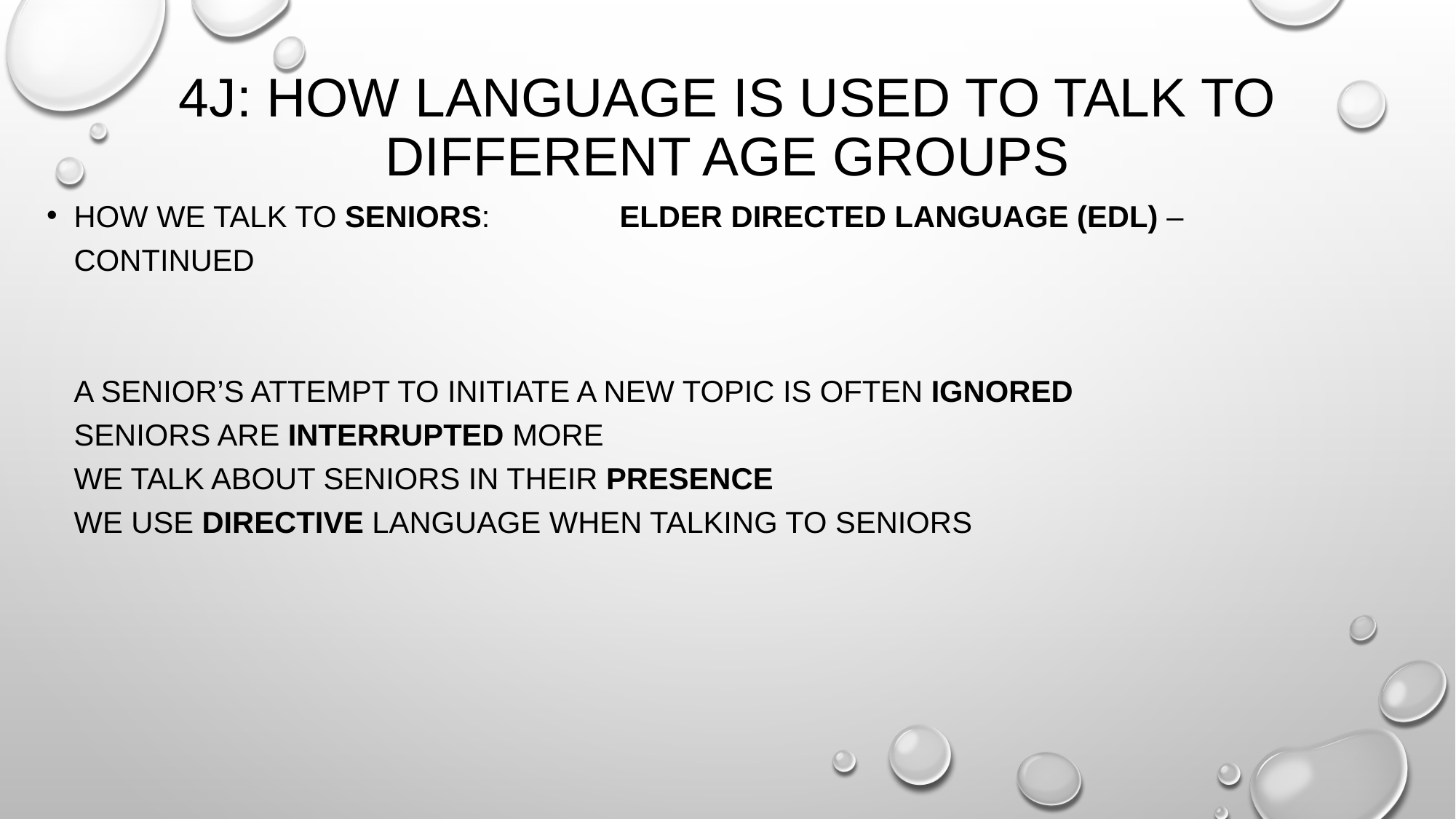

# 4j: HOW LANGUAGE IS USED TO TALK TO DIFFERENT AGE GROUPS
HOW WE TALK TO SENIORS: 		ELDER DIRECTED LANGUAGE (EDL) – continued
a senior’s attempt to initiate a new topic is often ignored
seniors are interrupted more
we talk about seniors in their presence
we use directive language when talking to seniors